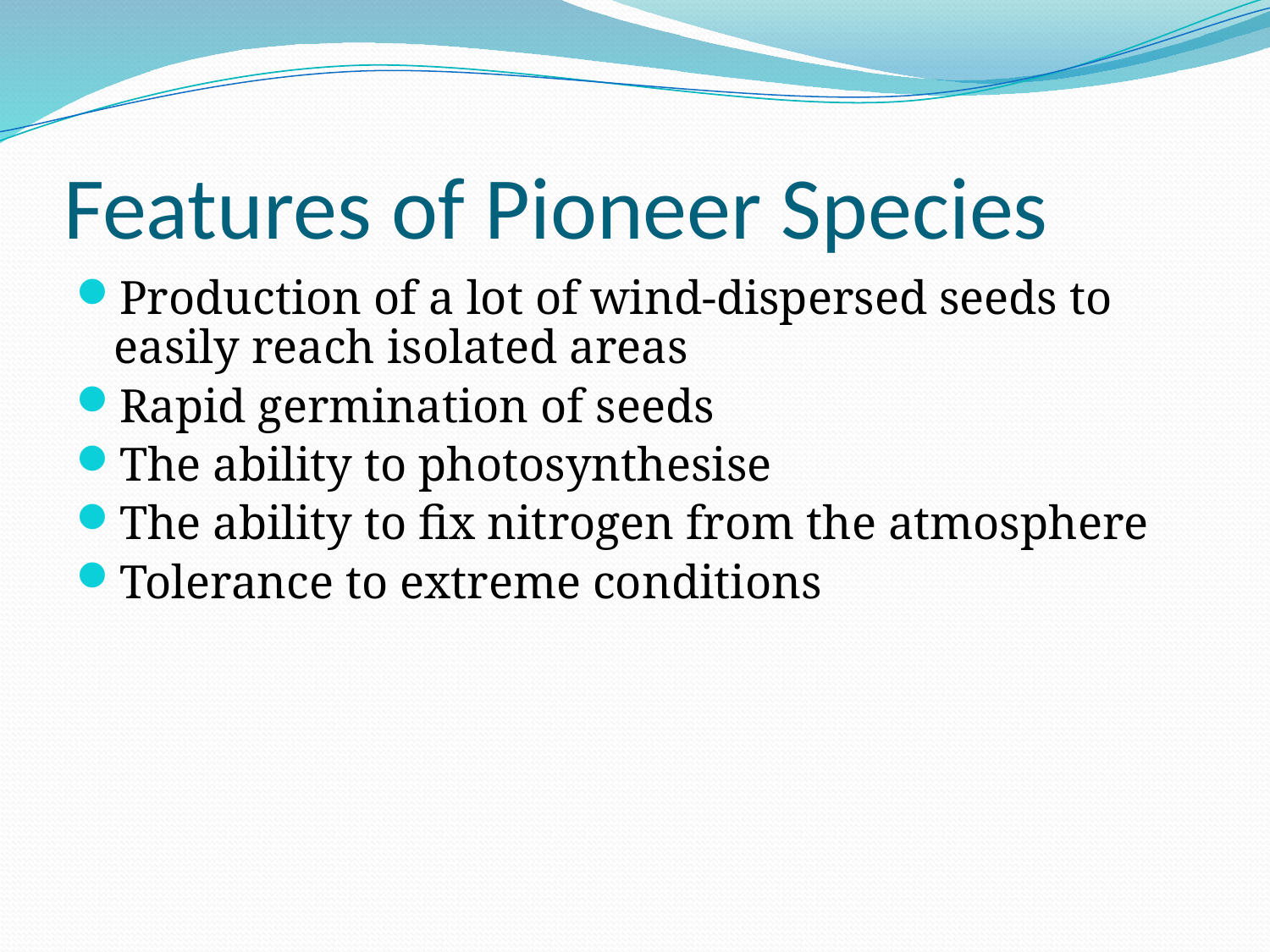

# Features of Pioneer Species
Production of a lot of wind-dispersed seeds to easily reach isolated areas
Rapid germination of seeds
The ability to photosynthesise
The ability to fix nitrogen from the atmosphere
Tolerance to extreme conditions